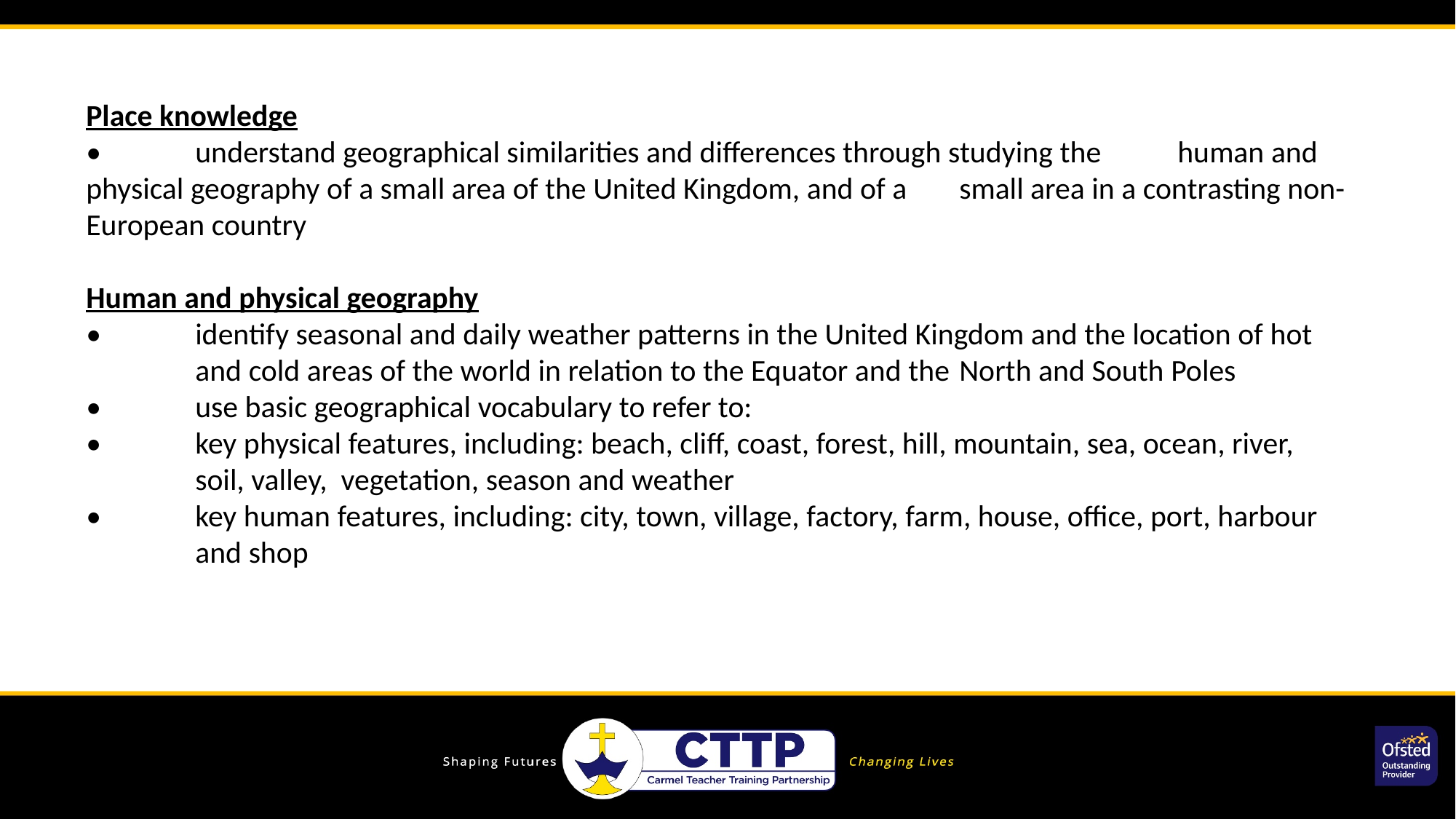

Place knowledge
•	understand geographical similarities and differences through studying the 	human and physical geography of a small area of the United Kingdom, and of a 	small area in a contrasting non-European country

Human and physical geography
•	identify seasonal and daily weather patterns in the United Kingdom and the location of hot 	and cold areas of the world in relation to the Equator and the 	North and South Poles
•	use basic geographical vocabulary to refer to:
•	key physical features, including: beach, cliff, coast, forest, hill, mountain, sea, ocean, river, 	soil, valley,  vegetation, season and weather
•	key human features, including: city, town, village, factory, farm, house, office, port, harbour 	and shop